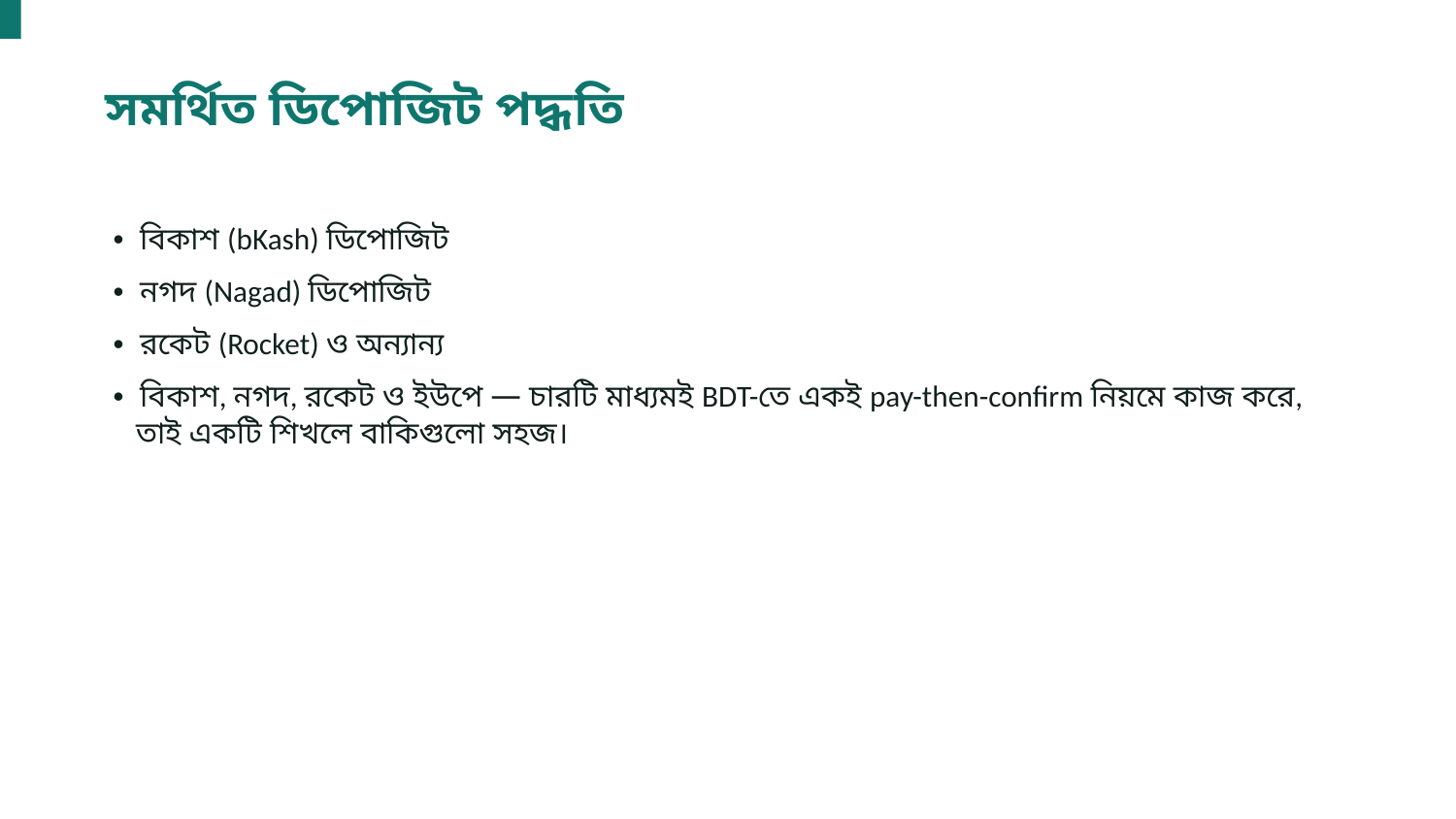

সমর্থিত ডিপোজিট পদ্ধতি
•  বিকাশ (bKash) ডিপোজিট
•  নগদ (Nagad) ডিপোজিট
•  রকেট (Rocket) ও অন্যান্য
•  বিকাশ, নগদ, রকেট ও ইউপে — চারটি মাধ্যমই BDT-তে একই pay-then-confirm নিয়মে কাজ করে, তাই একটি শিখলে বাকিগুলো সহজ।